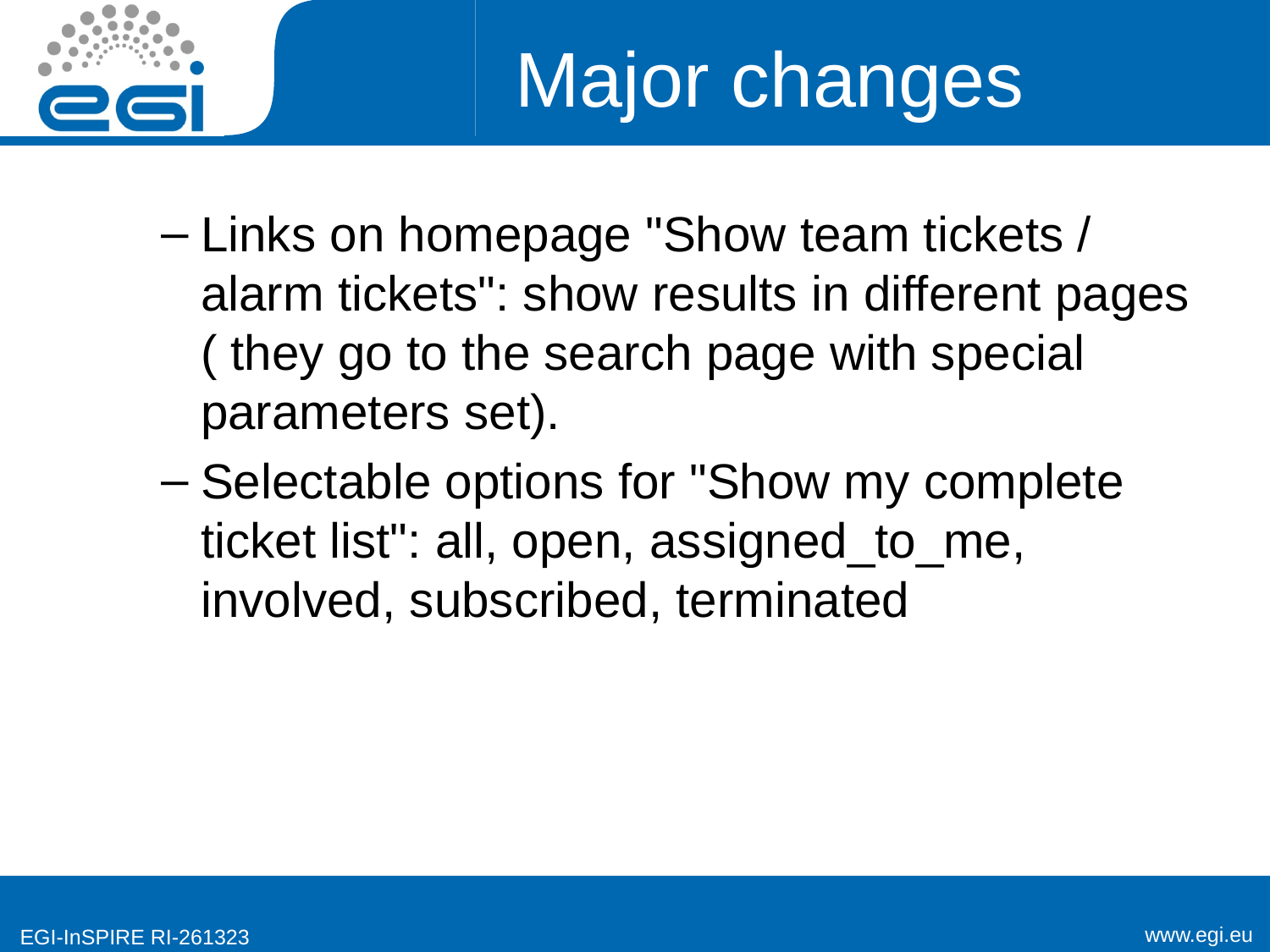

# Major changes
Links on homepage "Show team tickets / alarm tickets": show results in different pages ( they go to the search page with special parameters set).
Selectable options for "Show my complete ticket list": all, open, assigned_to_me, involved, subscribed, terminated